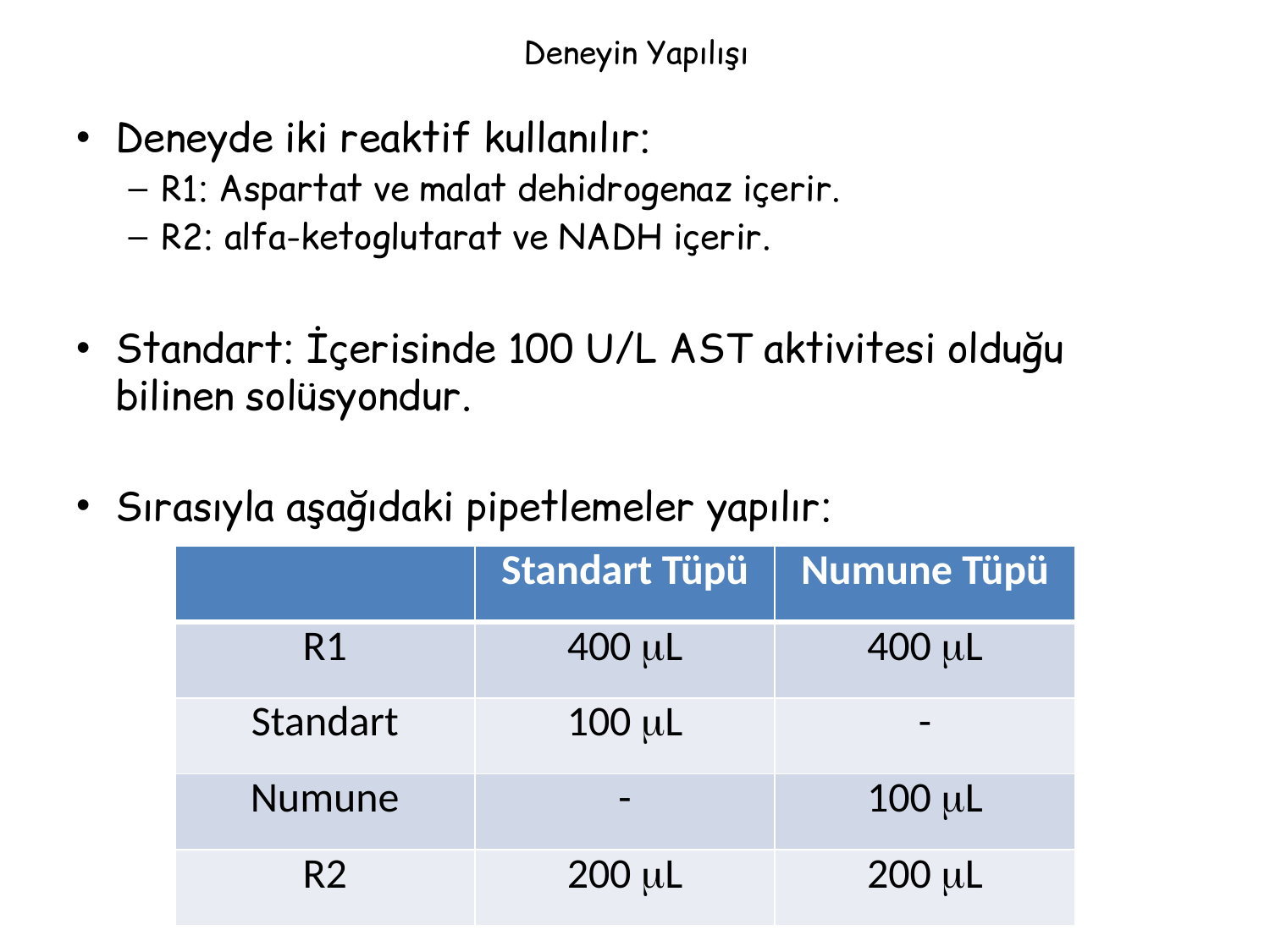

# Deneyin Yapılışı
Deneyde iki reaktif kullanılır:
R1: Aspartat ve malat dehidrogenaz içerir.
R2: alfa-ketoglutarat ve NADH içerir.

Standart: İçerisinde 100 U/L AST aktivitesi olduğu bilinen solüsyondur.

Sırasıyla aşağıdaki pipetlemeler yapılır:
|  | Standart Tüpü | Numune Tüpü |
| --- | --- | --- |
| R1 | 400 μL | 400 μL |
| Standart | 100 μL | - |
| Numune | - | 100 μL |
| R2 | 200 μL | 200 μL |